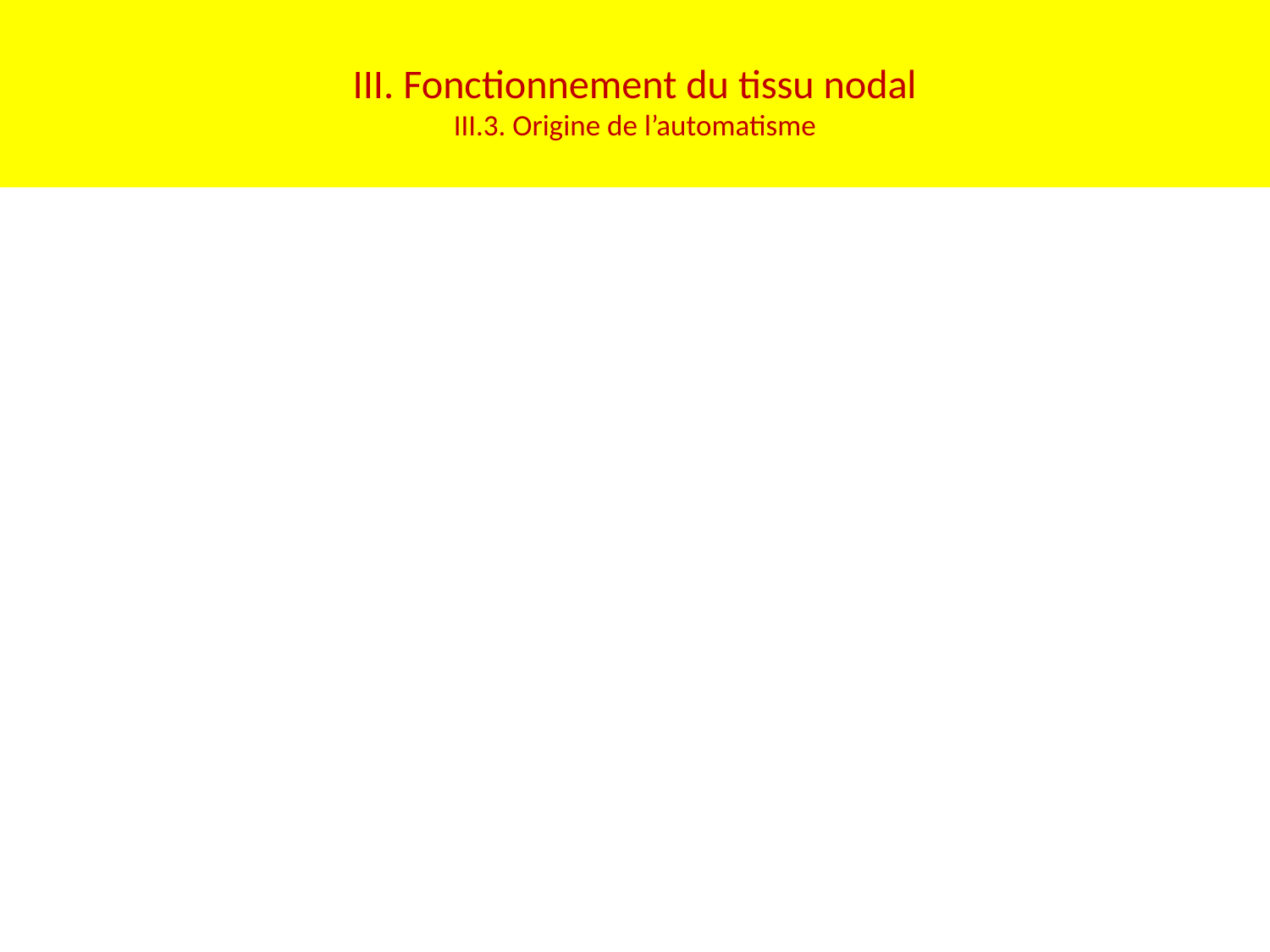

# III. Fonctionnement du tissu nodal III.3. Origine de l’automatisme
NS

NS
C. Contractile
auriculaire
NAV
FDH
RDPJ
C. Contractile
ventriculaire